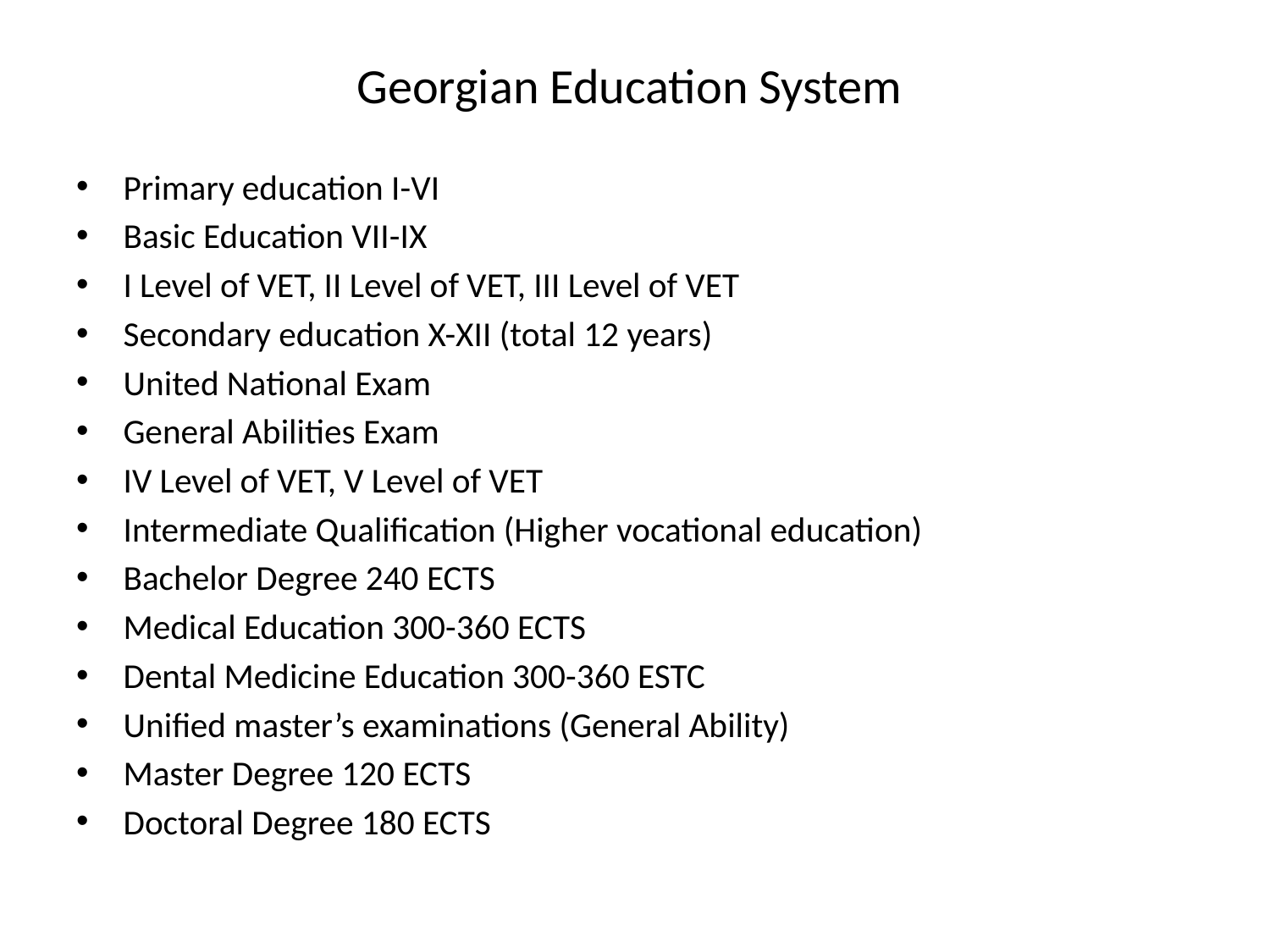

# Georgian Education System
Primary education I-VI
Basic Education VII-IX
I Level of VET, II Level of VET, III Level of VET
Secondary education X-XII (total 12 years)
United National Exam
General Abilities Exam
IV Level of VET, V Level of VET
Intermediate Qualification (Higher vocational education)
Bachelor Degree 240 ECTS
Medical Education 300-360 ECTS
Dental Medicine Education 300-360 ESTC
Unified master’s examinations (General Ability)
Master Degree 120 ECTS
Doctoral Degree 180 ECTS